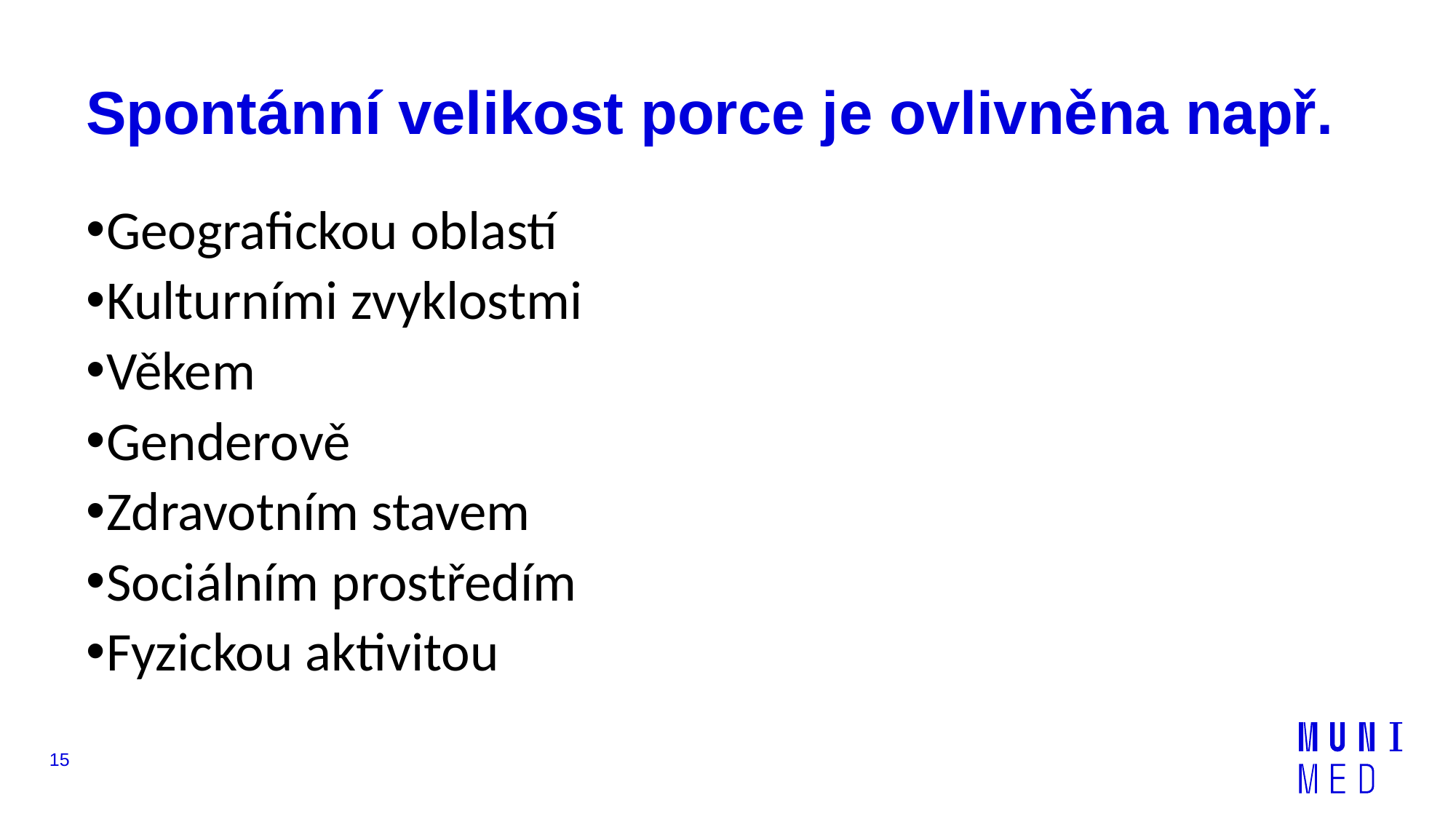

# Spontánní velikost porce je ovlivněna např.
Geografickou oblastí
Kulturními zvyklostmi
Věkem
Genderově
Zdravotním stavem
Sociálním prostředím
Fyzickou aktivitou

15